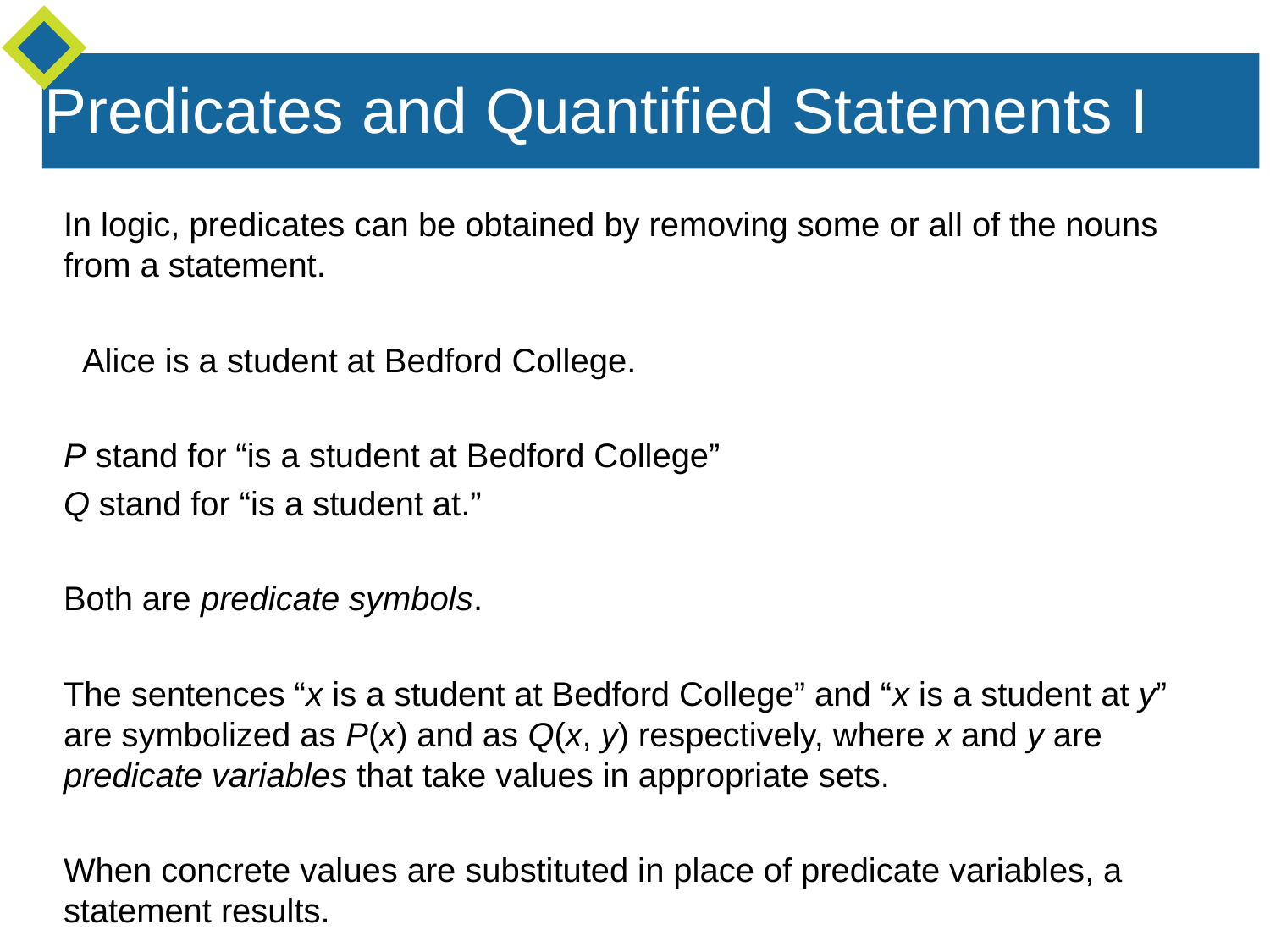

Predicates and Quantified Statements I
In logic, predicates can be obtained by removing some or all of the nouns from a statement.

  Alice is a student at Bedford College.

P stand for “is a student at Bedford College”
Q stand for “is a student at.”

Both are predicate symbols.

The sentences “x is a student at Bedford College” and “x is a student at y” are symbolized as P(x) and as Q(x, y) respectively, where x and y are predicate variables that take values in appropriate sets.

When concrete values are substituted in place of predicate variables, a statement results.